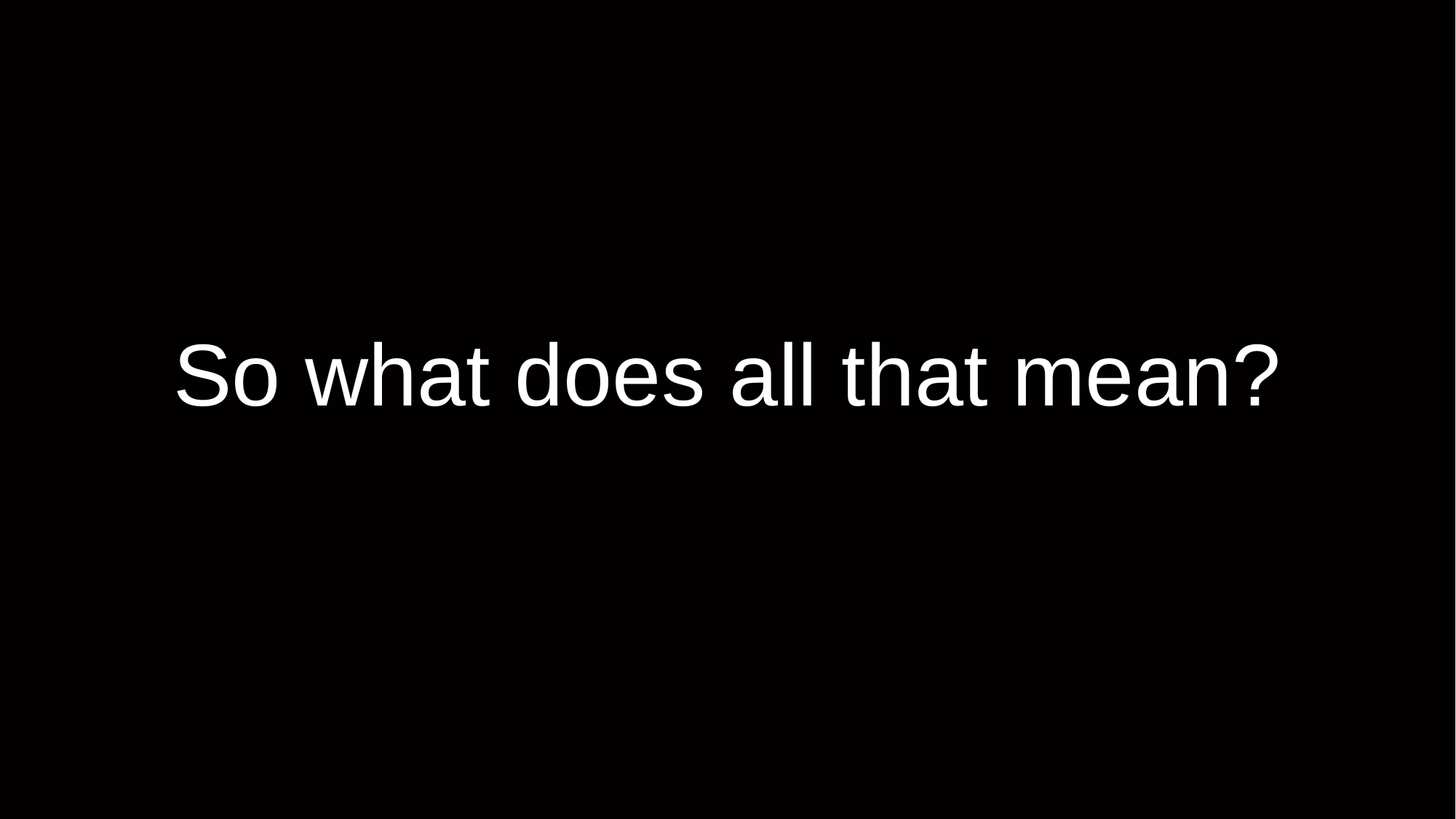

# So what does all that mean?